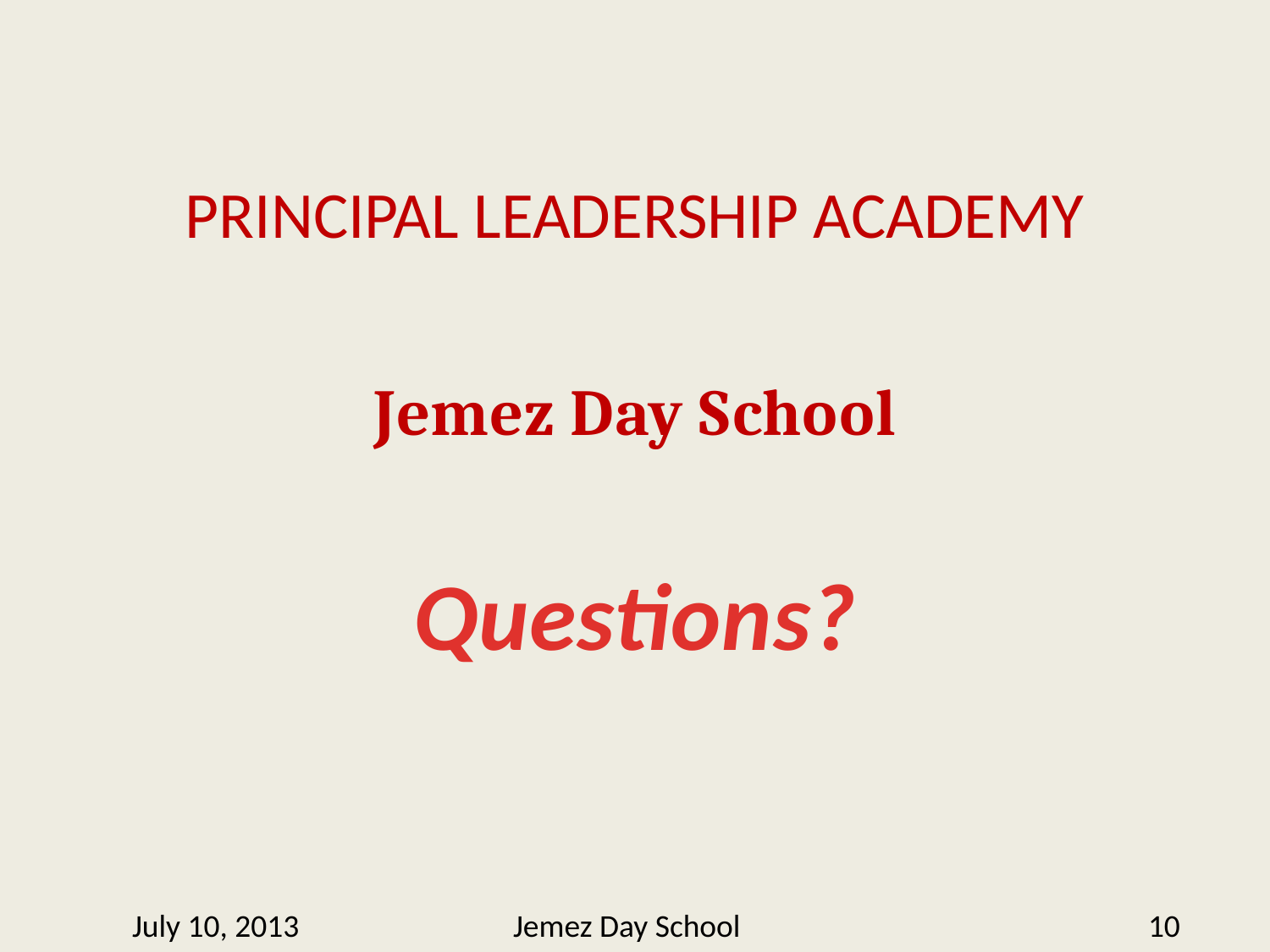

PRINCIPAL LEADERSHIP ACADEMY

Jemez Day School
Questions?
July 10, 2013		Jemez Day School				10